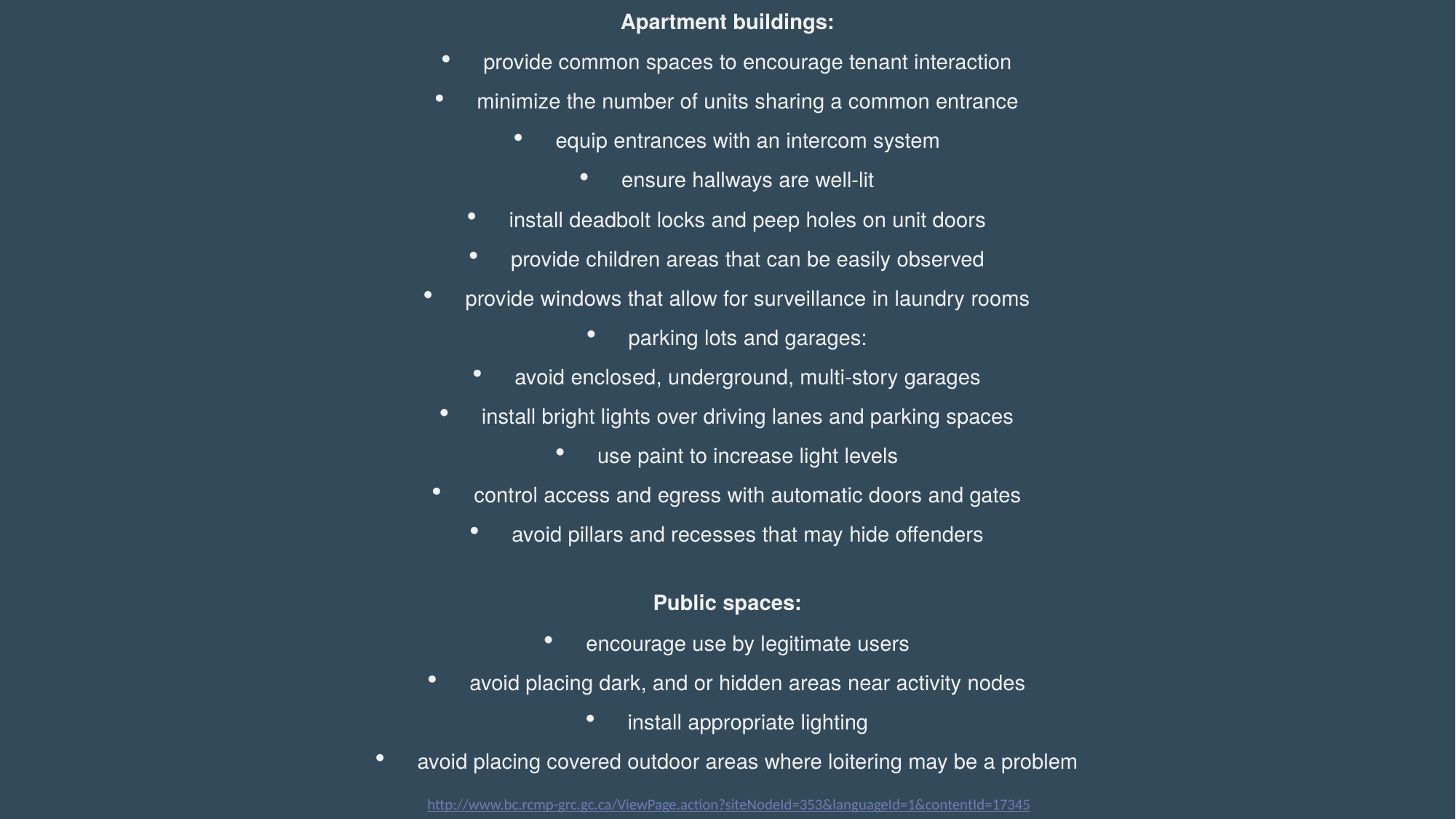

Apartment buildings:
provide common spaces to encourage tenant interaction
minimize the number of units sharing a common entrance
equip entrances with an intercom system
ensure hallways are well-lit
install deadbolt locks and peep holes on unit doors
provide children areas that can be easily observed
provide windows that allow for surveillance in laundry rooms
parking lots and garages:
avoid enclosed, underground, multi-story garages
install bright lights over driving lanes and parking spaces
use paint to increase light levels
control access and egress with automatic doors and gates
avoid pillars and recesses that may hide offenders
Public spaces:
encourage use by legitimate users
avoid placing dark, and or hidden areas near activity nodes
install appropriate lighting
avoid placing covered outdoor areas where loitering may be a problem
http://www.bc.rcmp-grc.gc.ca/ViewPage.action?siteNodeId=353&languageId=1&contentId=17345